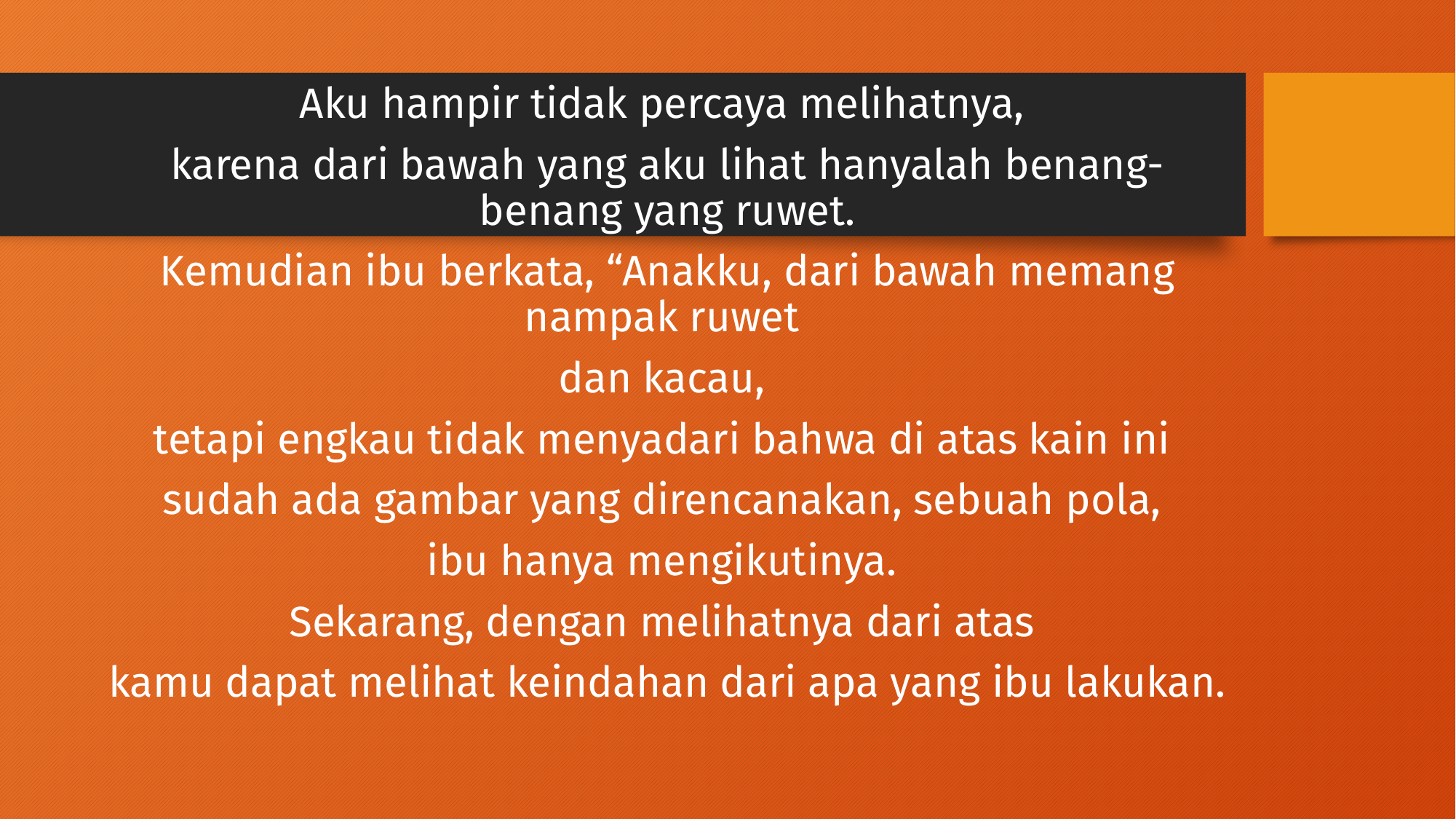

Aku hampir tidak percaya melihatnya,
karena dari bawah yang aku lihat hanyalah benang-benang yang ruwet.
Kemudian ibu berkata, “Anakku, dari bawah memang nampak ruwet
dan kacau,
tetapi engkau tidak menyadari bahwa di atas kain ini
sudah ada gambar yang direncanakan, sebuah pola,
ibu hanya mengikutinya.
Sekarang, dengan melihatnya dari atas
kamu dapat melihat keindahan dari apa yang ibu lakukan.